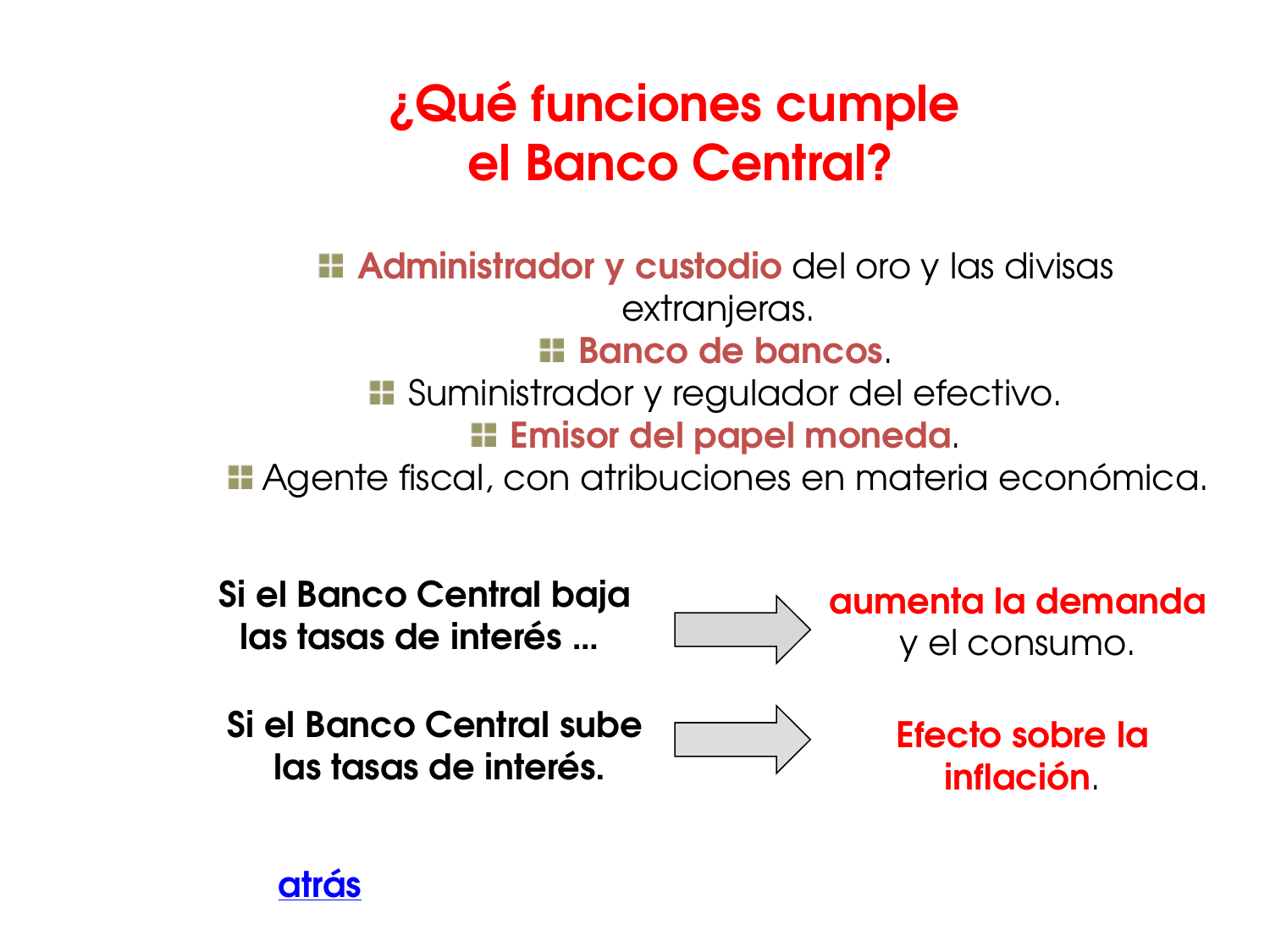

¿Qué funciones cumple
 el Banco Central?
 Administrador y custodio del oro y las divisas extranjeras.
 Banco de bancos.
 Suministrador y regulador del efectivo.
 Emisor del papel moneda.
 Agente fiscal, con atribuciones en materia económica.
Si el Banco Central baja
las tasas de interés …
aumenta la demanda
y el consumo.

Si el Banco Central sube
las tasas de interés.

Efecto sobre la inflación.
atrás